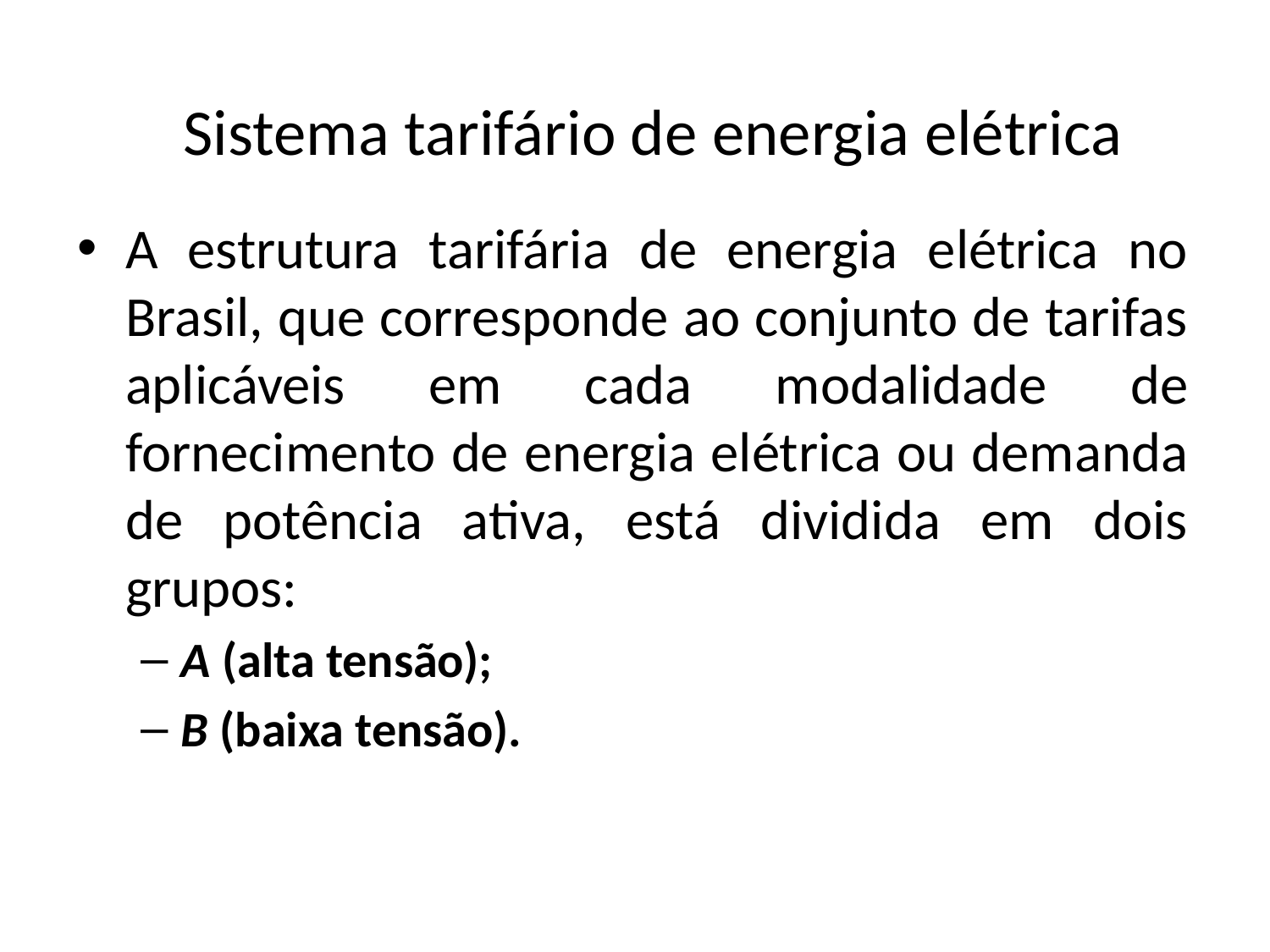

# Sistema tarifário de energia elétrica
A estrutura tarifária de energia elétrica no Brasil, que corresponde ao conjunto de tarifas aplicáveis em cada modalidade de fornecimento de energia elétrica ou demanda de potência ativa, está dividida em dois grupos:
A (alta tensão);
B (baixa tensão).